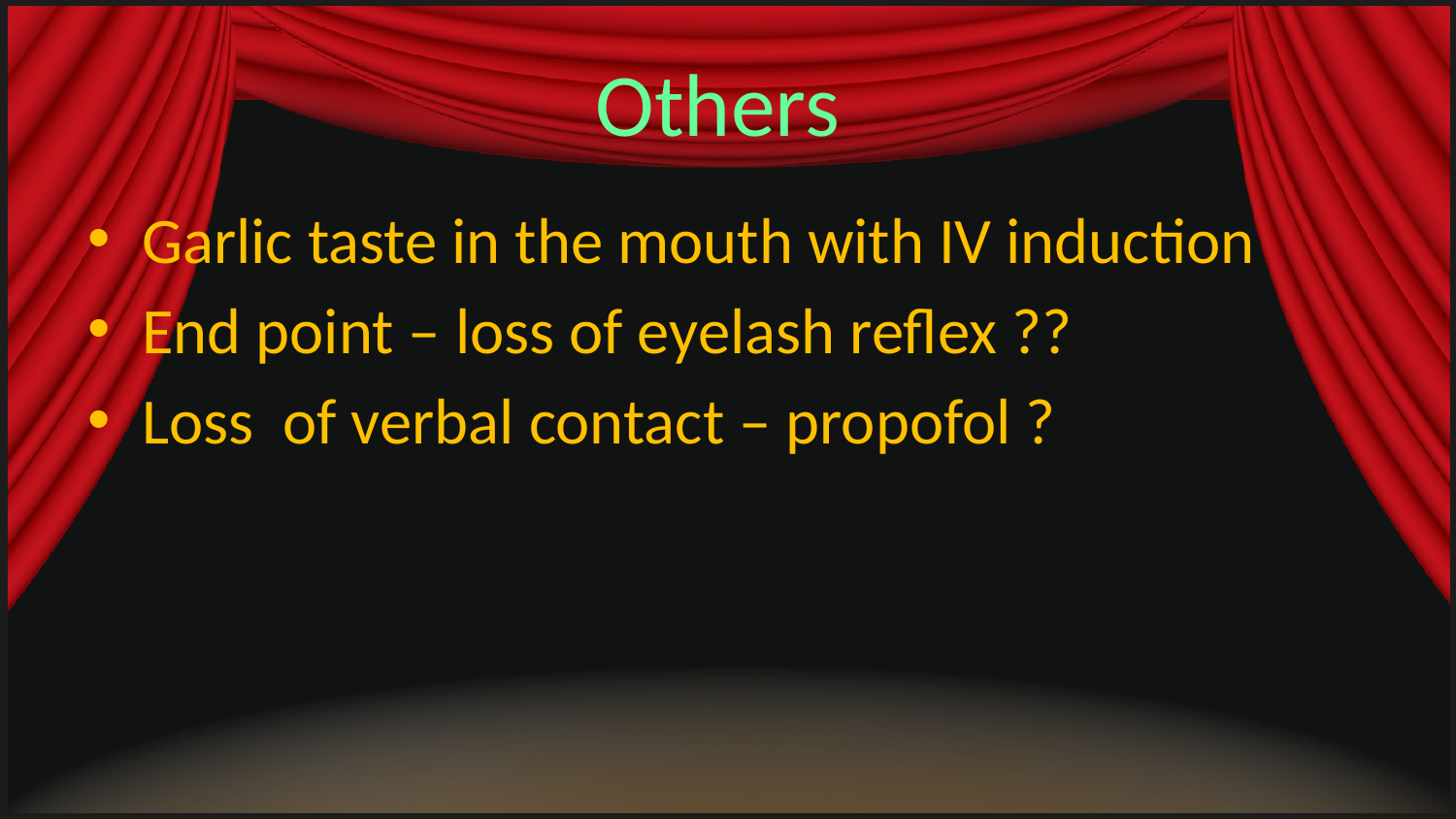

# Others
Garlic taste in the mouth with IV induction
End point – loss of eyelash reflex ??
Loss  of verbal contact – propofol ?